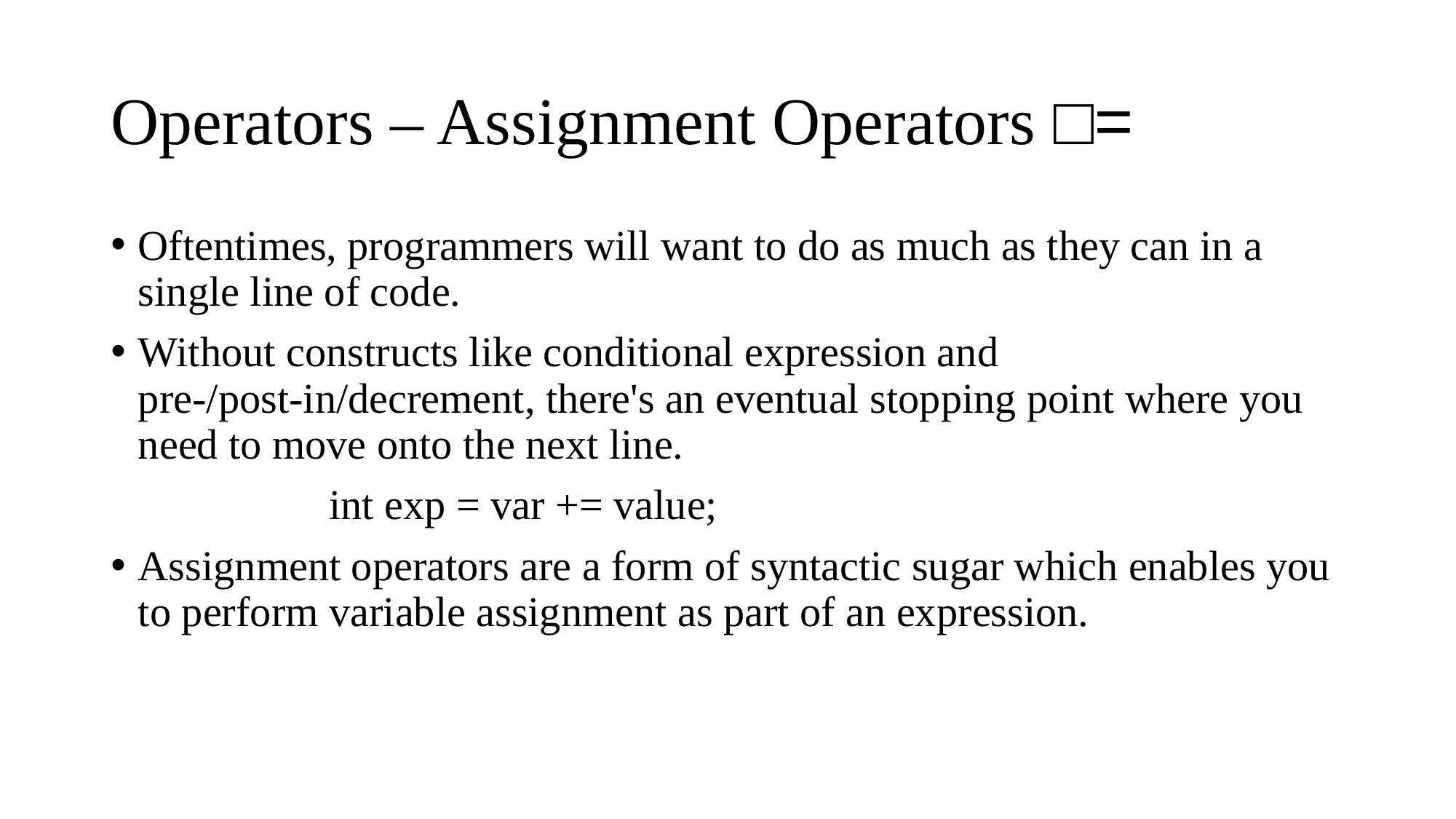

# Operators – Assignment Operators □=
Oftentimes, programmers will want to do as much as they can in a single line of code.
Without constructs like conditional expression and pre-/post-in/decrement, there's an eventual stopping point where you need to move onto the next line.
		int exp = var += value;
Assignment operators are a form of syntactic sugar which enables you to perform variable assignment as part of an expression.